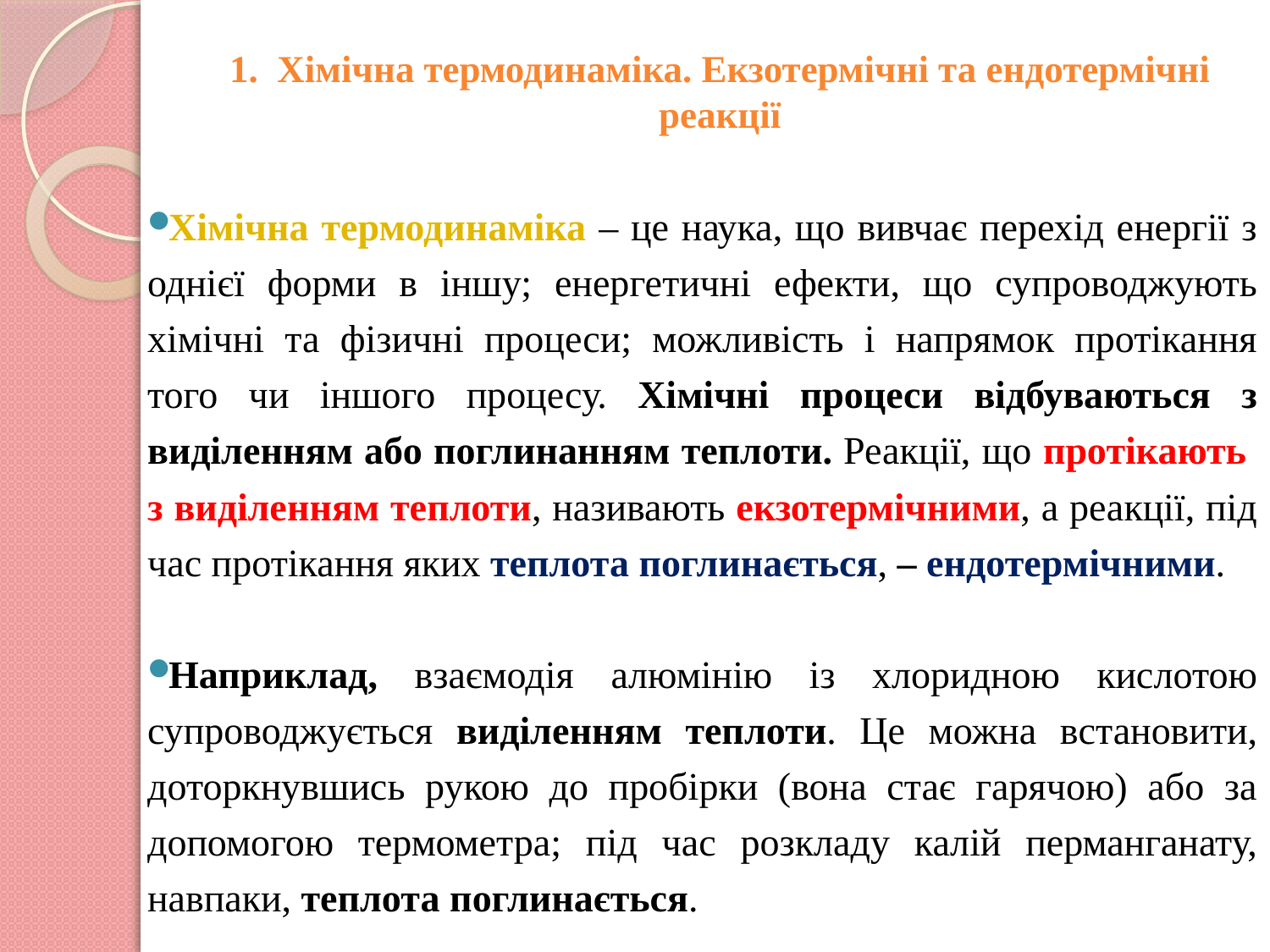

# 1.  Хімічна термодинаміка. Екзотермічні та ендотермічні реакції
Хімічна термодинаміка – це наука, що вивчає перехід енергії з однієї форми в іншу; енергетичні ефекти, що супроводжують хімічні та фізичні процеси; можливість і напрямок протікання того чи іншого процесу. Хімічні процеси відбуваються з виділенням або поглинанням теплоти. Реакції, що протікають  з виділенням теплоти, називають екзотермічними, а реакції, під час протікання яких теплота поглинається, – ендотермічними.

Наприклад, взаємодія алюмінію із хлоридною кислотою супроводжується виділенням теплоти. Це можна встановити, доторкнувшись рукою до пробірки (вона стає гарячою) або за допомогою термометра; під час розкладу калій перманганату, навпаки, теплота поглинається.